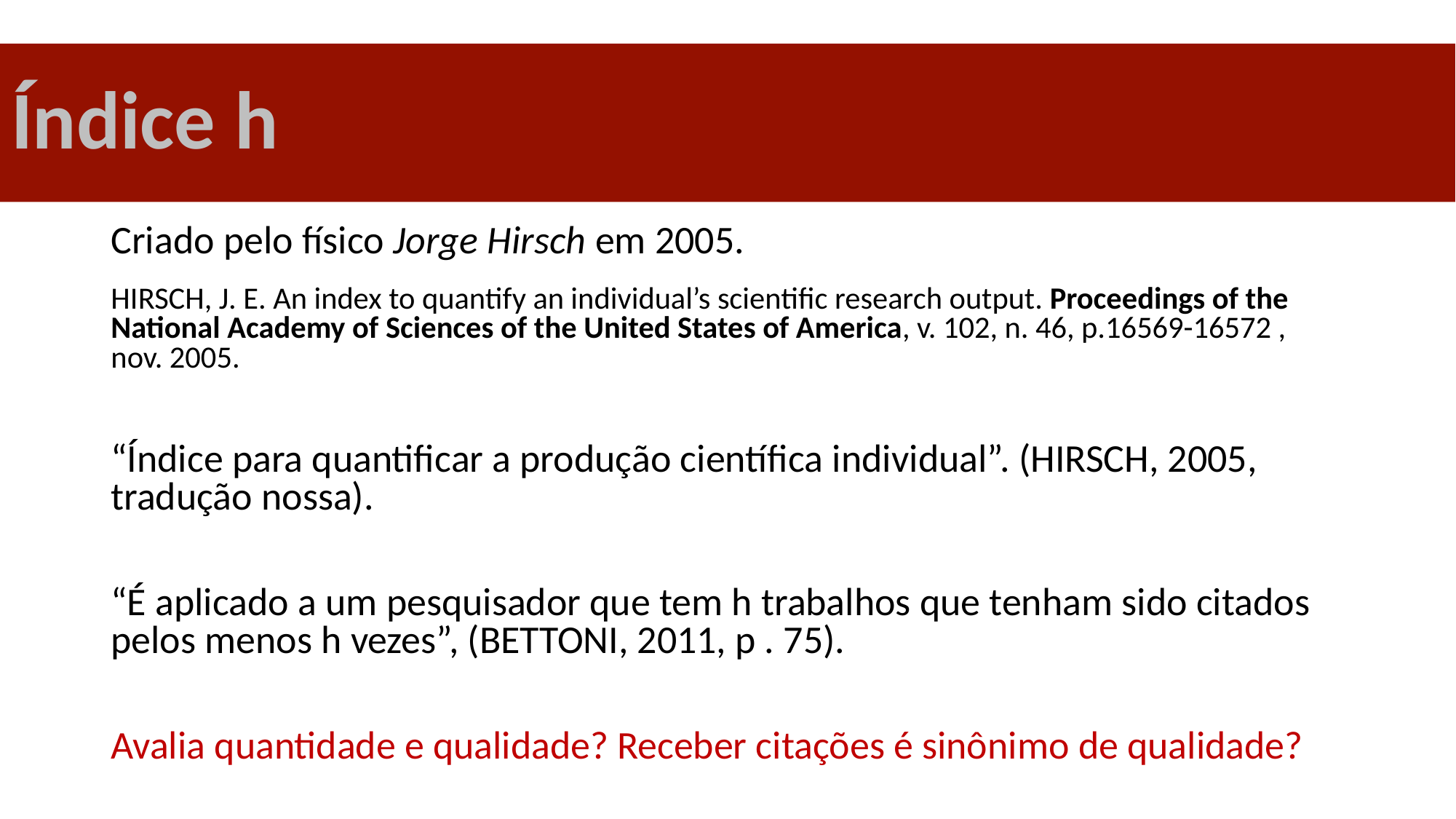

# Índice h
Criado pelo físico Jorge Hirsch em 2005.

HIRSCH, J. E. An index to quantify an individual’s scientific research output. Proceedings of the National Academy of Sciences of the United States of America, v. 102, n. 46, p.16569-16572 , nov. 2005.

“Índice para quantificar a produção científica individual”. (HIRSCH, 2005, tradução nossa).

“É aplicado a um pesquisador que tem h trabalhos que tenham sido citados pelos menos h vezes”, (BETTONI, 2011, p . 75).

Avalia quantidade e qualidade? Receber citações é sinônimo de qualidade?